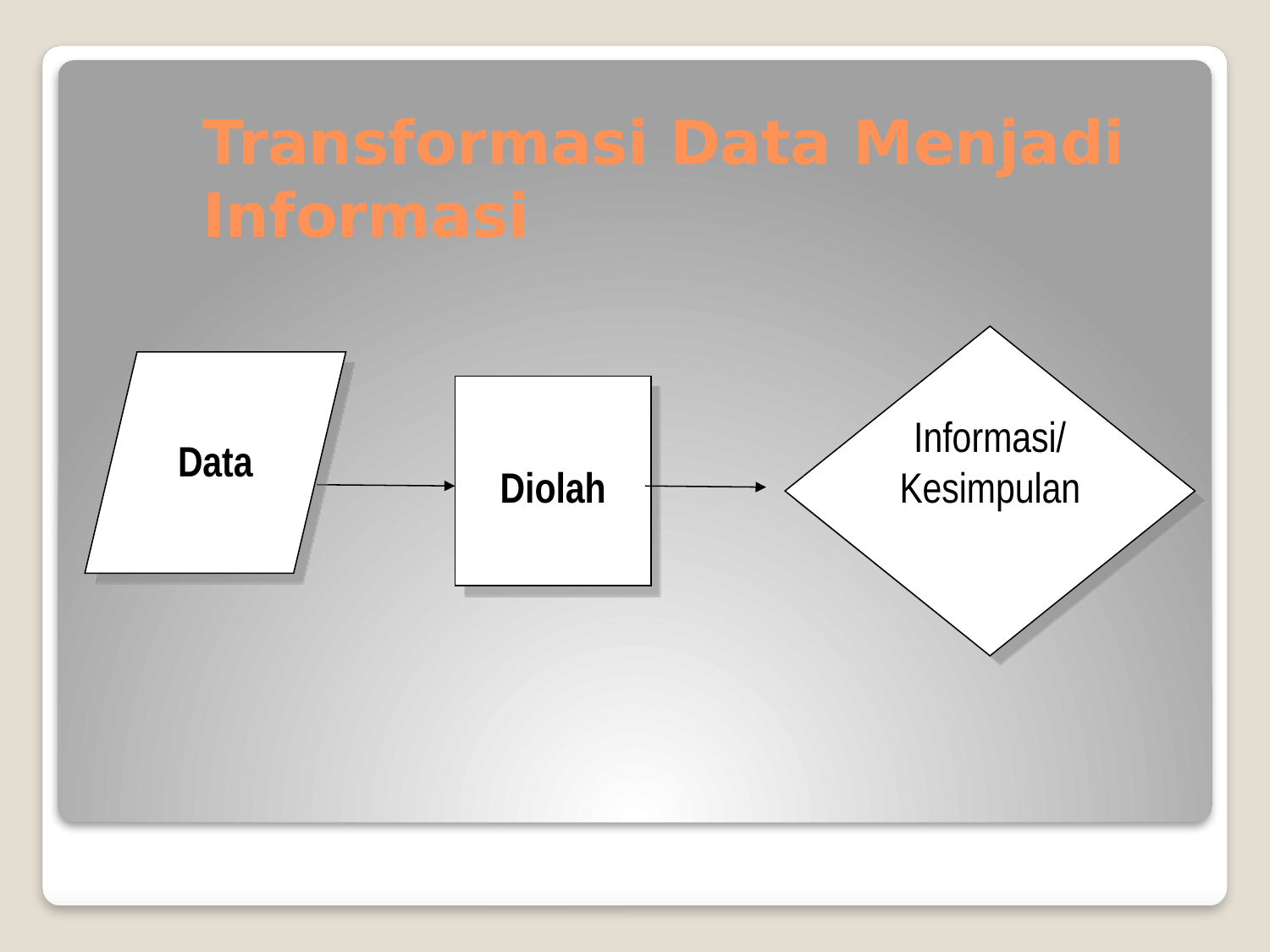

# Transformasi Data Menjadi Informasi
Informasi/
Kesimpulan

Data

Diolah